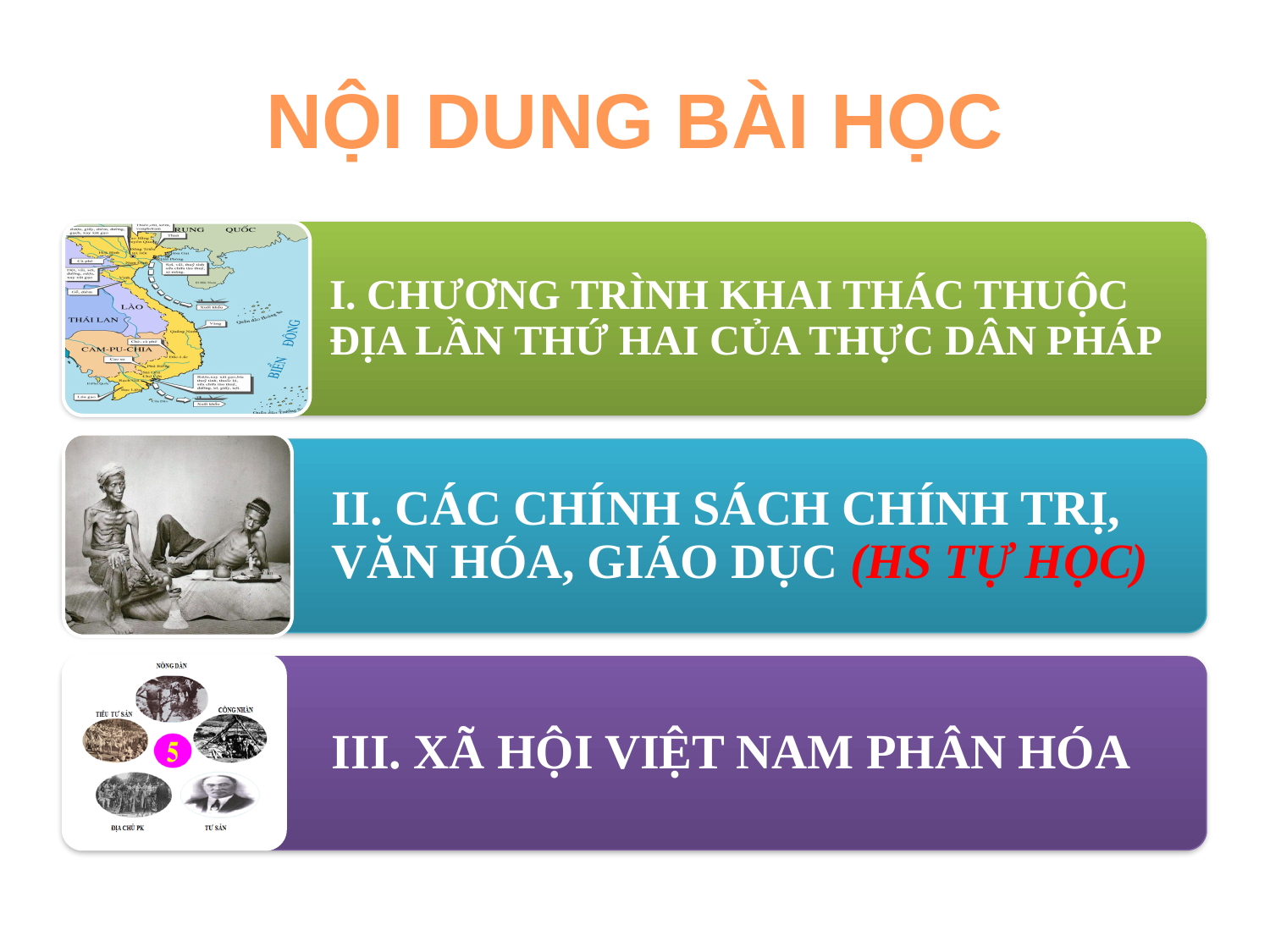

# NỘI DUNG BÀI HỌC
I. CHƯƠNG TRÌNH KHAI THÁC THUỘC ĐỊA LẦN THỨ HAI CỦA THỰC DÂN PHÁP
II. CÁC CHÍNH SÁCH CHÍNH TRỊ, VĂN HÓA, GIÁO DỤC (HS TỰ HỌC)
III. XÃ HỘI VIỆT NAM PHÂN HÓA